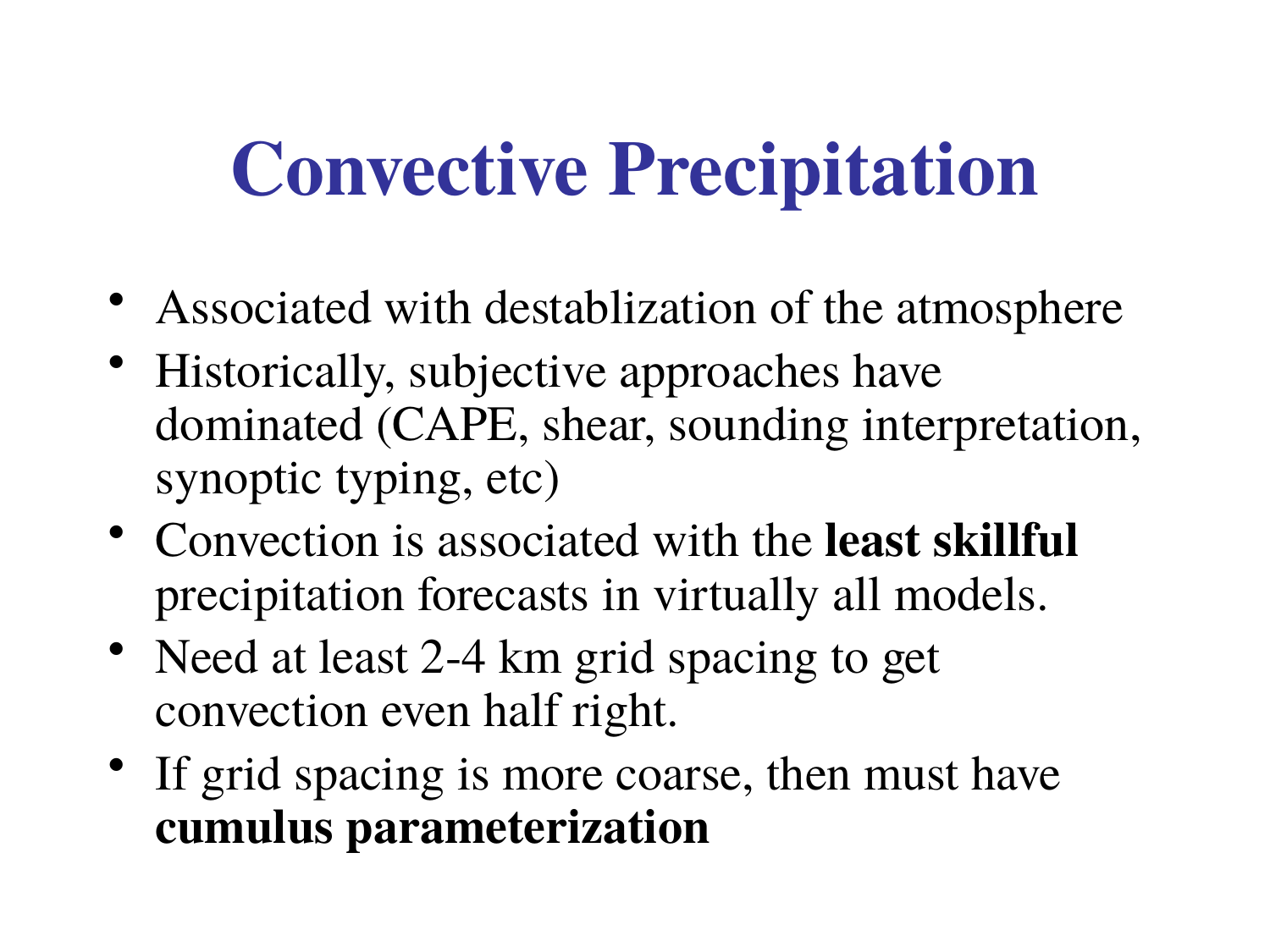

# Convective Precipitation
Associated with destablization of the atmosphere
Historically, subjective approaches have dominated (CAPE, shear, sounding interpretation, synoptic typing, etc)
Convection is associated with the least skillful precipitation forecasts in virtually all models.
Need at least 2-4 km grid spacing to get convection even half right.
If grid spacing is more coarse, then must have cumulus parameterization